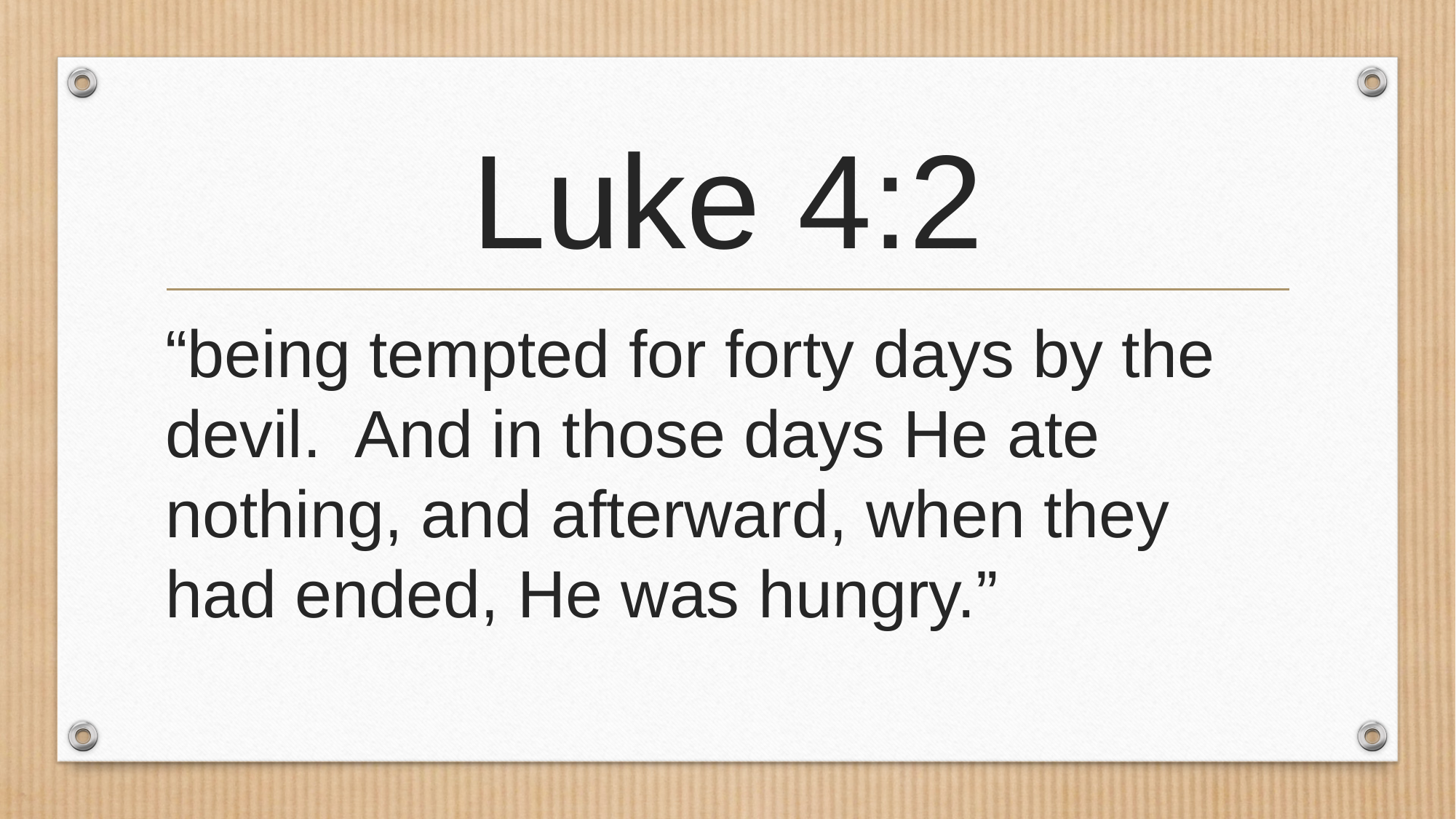

# Luke 4:2
“being tempted for forty days by the devil.  And in those days He ate nothing, and afterward, when they had ended, He was hungry.”